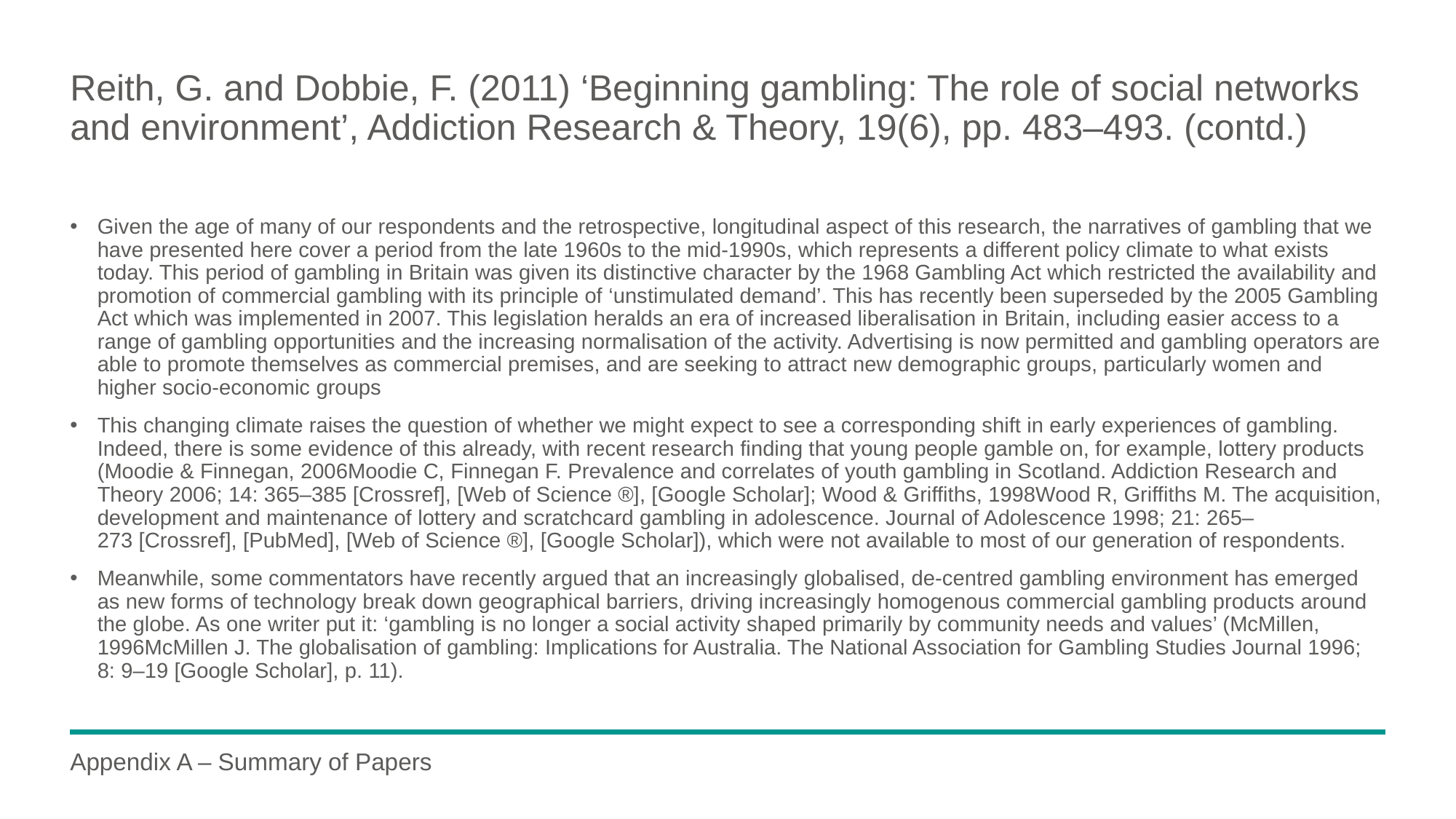

# Reith, G. and Dobbie, F. (2011) ‘Beginning gambling: The role of social networks and environment’, Addiction Research & Theory, 19(6), pp. 483–493. (contd.)
Given the age of many of our respondents and the retrospective, longitudinal aspect of this research, the narratives of gambling that we have presented here cover a period from the late 1960s to the mid-1990s, which represents a different policy climate to what exists today. This period of gambling in Britain was given its distinctive character by the 1968 Gambling Act which restricted the availability and promotion of commercial gambling with its principle of ‘unstimulated demand’. This has recently been superseded by the 2005 Gambling Act which was implemented in 2007. This legislation heralds an era of increased liberalisation in Britain, including easier access to a range of gambling opportunities and the increasing normalisation of the activity. Advertising is now permitted and gambling operators are able to promote themselves as commercial premises, and are seeking to attract new demographic groups, particularly women and higher socio-economic groups
This changing climate raises the question of whether we might expect to see a corresponding shift in early experiences of gambling. Indeed, there is some evidence of this already, with recent research finding that young people gamble on, for example, lottery products (Moodie & Finnegan, 2006Moodie C, Finnegan F. Prevalence and correlates of youth gambling in Scotland. Addiction Research and Theory 2006; 14: 365–385 [Crossref], [Web of Science ®], [Google Scholar]; Wood & Griffiths, 1998Wood R, Griffiths M. The acquisition, development and maintenance of lottery and scratchcard gambling in adolescence. Journal of Adolescence 1998; 21: 265–273 [Crossref], [PubMed], [Web of Science ®], [Google Scholar]), which were not available to most of our generation of respondents.
Meanwhile, some commentators have recently argued that an increasingly globalised, de-centred gambling environment has emerged as new forms of technology break down geographical barriers, driving increasingly homogenous commercial gambling products around the globe. As one writer put it: ‘gambling is no longer a social activity shaped primarily by community needs and values’ (McMillen, 1996McMillen J. The globalisation of gambling: Implications for Australia. The National Association for Gambling Studies Journal 1996; 8: 9–19 [Google Scholar], p. 11).

Appendix A – Summary of Papers